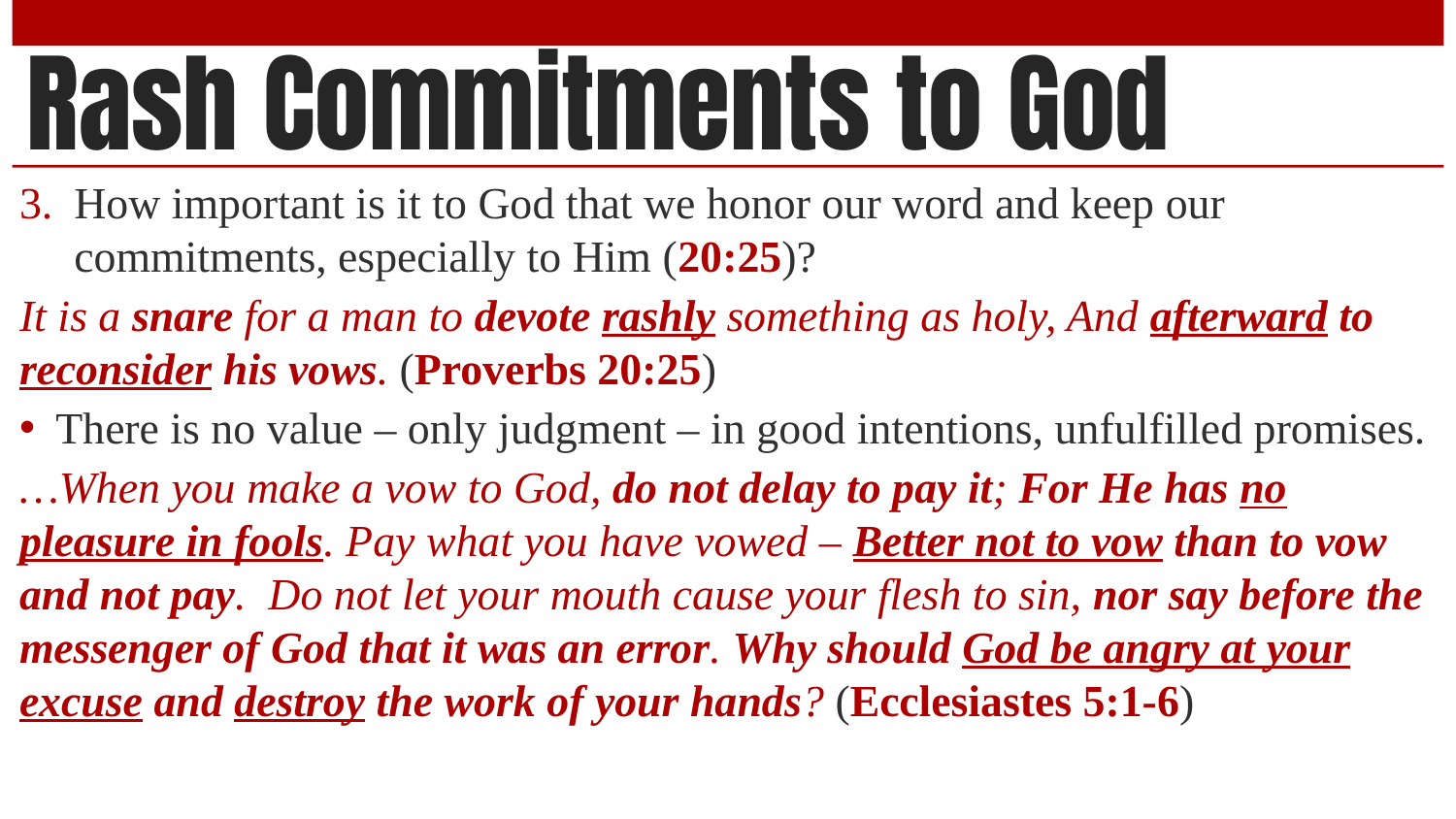

# Rash Commitments to God
How important is it to God that we honor our word and keep our commitments, especially to Him (20:25)?
It is a snare for a man to devote rashly something as holy, And afterward to reconsider his vows. (Proverbs 20:25)
There is no value – only judgment – in good intentions, unfulfilled promises.
…When you make a vow to God, do not delay to pay it; For He has no pleasure in fools. Pay what you have vowed – Better not to vow than to vow and not pay.  Do not let your mouth cause your flesh to sin, nor say before the messenger of God that it was an error. Why should God be angry at your excuse and destroy the work of your hands? (Ecclesiastes 5:1-6)